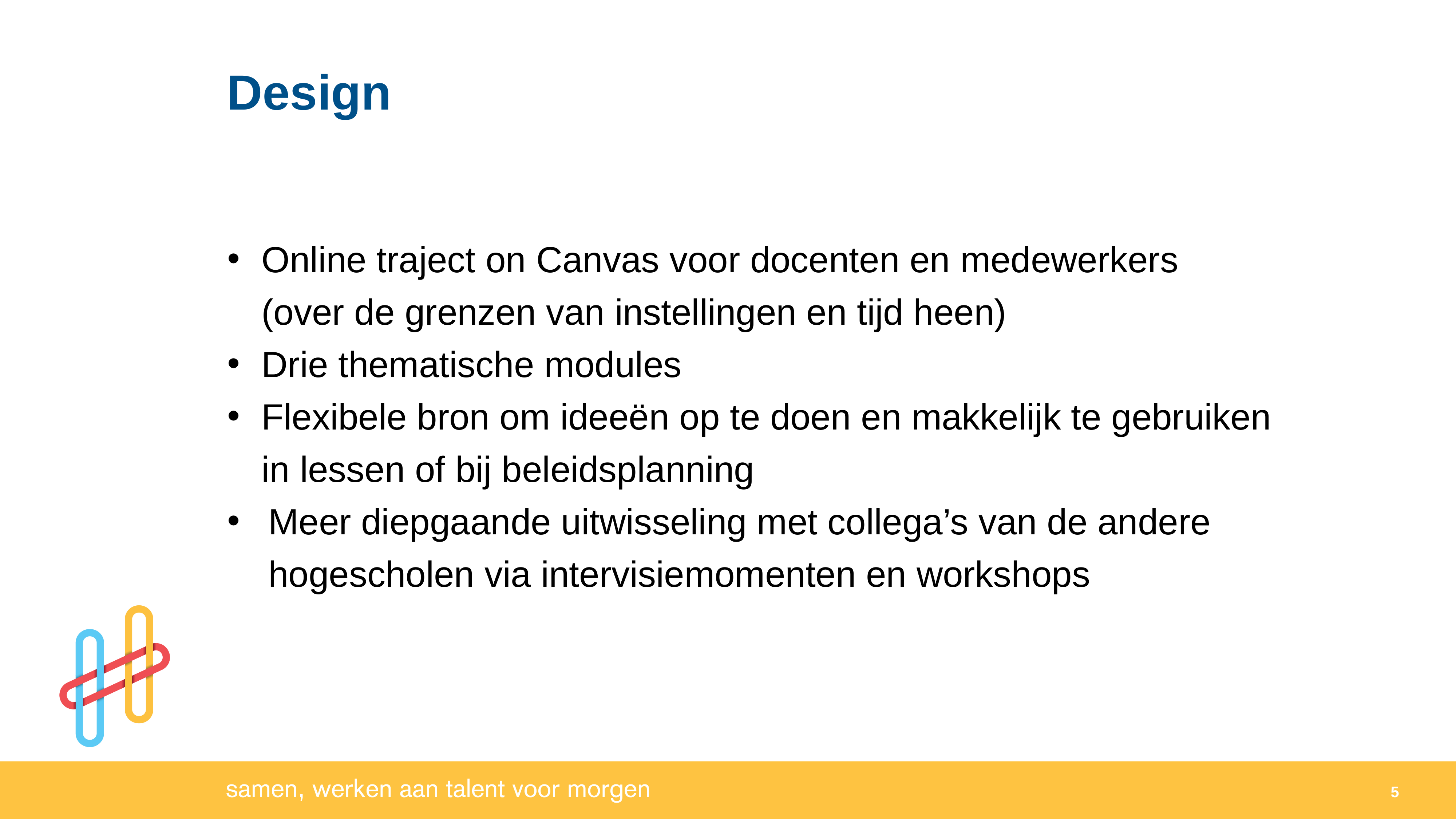

Design
Online traject on Canvas voor docenten en medewerkers
(over de grenzen van instellingen en tijd heen)
Drie thematische modules
Flexibele bron om ideeën op te doen en makkelijk te gebruiken
in lessen of bij beleidsplanning
Meer diepgaande uitwisseling met collega’s van de andere hogescholen via intervisiemomenten en workshops
5